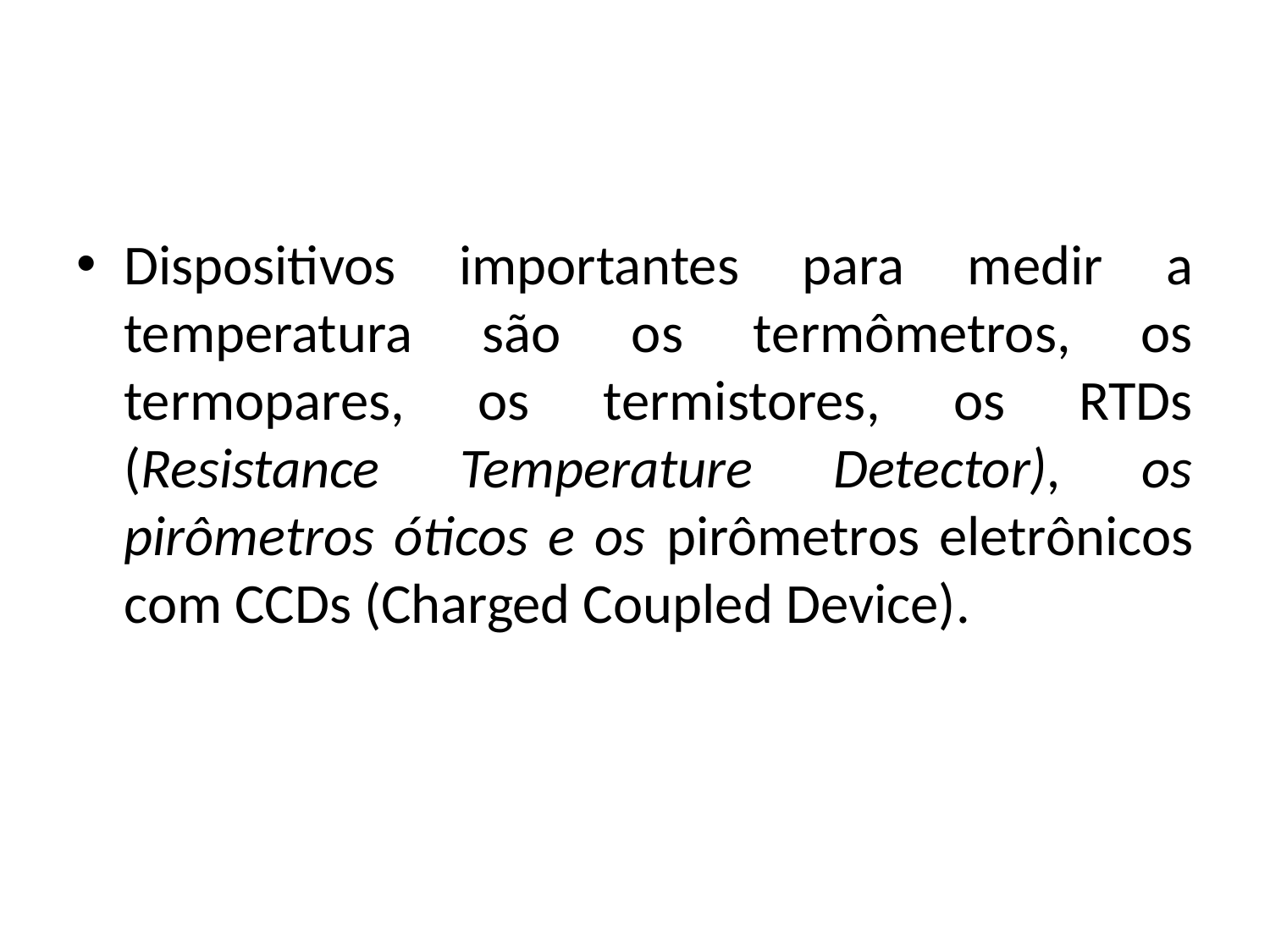

#
Dispositivos importantes para medir a temperatura são os termômetros, os termopares, os termistores, os RTDs (Resistance Temperature Detector), os pirômetros óticos e os pirômetros eletrônicos com CCDs (Charged Coupled Device).